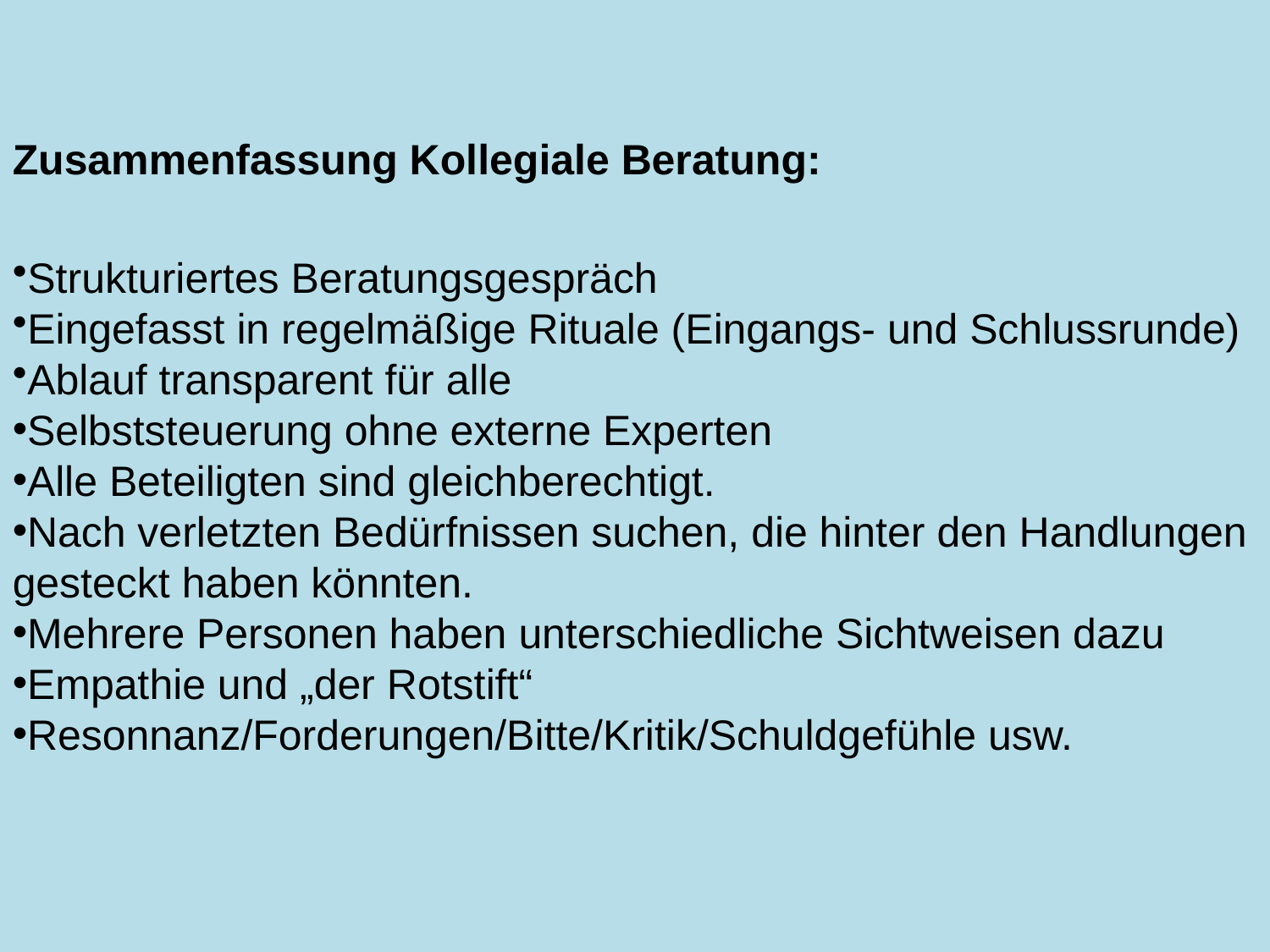

Zusammenfassung Kollegiale Beratung:

Strukturiertes Beratungsgespräch
Eingefasst in regelmäßige Rituale (Eingangs- und Schlussrunde)
Ablauf transparent für alle
Selbststeuerung ohne externe Experten
Alle Beteiligten sind gleichberechtigt.
Nach verletzten Bedürfnissen suchen, die hinter den Handlungen gesteckt haben könnten.
Mehrere Personen haben unterschiedliche Sichtweisen dazu
Empathie und „der Rotstift“
Resonnanz/Forderungen/Bitte/Kritik/Schuldgefühle usw.